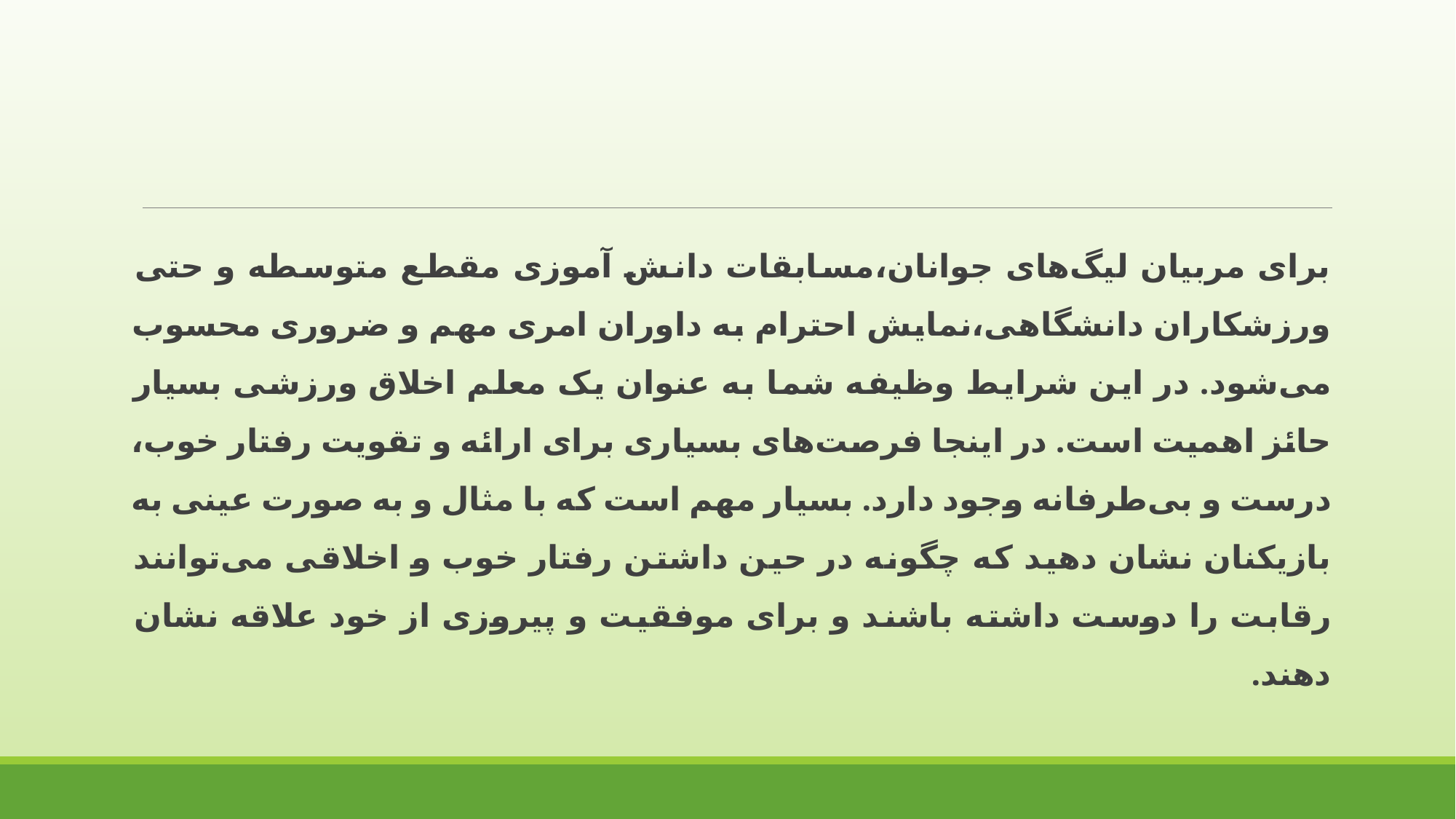

برای مربیان لیگ‌های جوانان،مسابقات دانش آموزی مقطع متوسطه و حتی ورزشکاران دانشگاهی،نمایش احترام به داوران امری مهم و ضروری محسوب می‌شود. در این شرایط وظیفه شما به عنوان یک معلم اخلاق ورزشی بسیار حائز اهمیت است. در اینجا فرصت‌های بسیاری برای ارائه و تقویت رفتار خوب، درست و بی‌طرفانه وجود دارد. بسیار مهم است که با مثال و به صورت عینی به بازیکنان نشان دهید که چگونه در حین داشتن رفتار خوب و اخلاقی می‌توانند رقابت را دوست داشته باشند و برای موفقیت و پیروزی از خود علاقه نشان دهند.